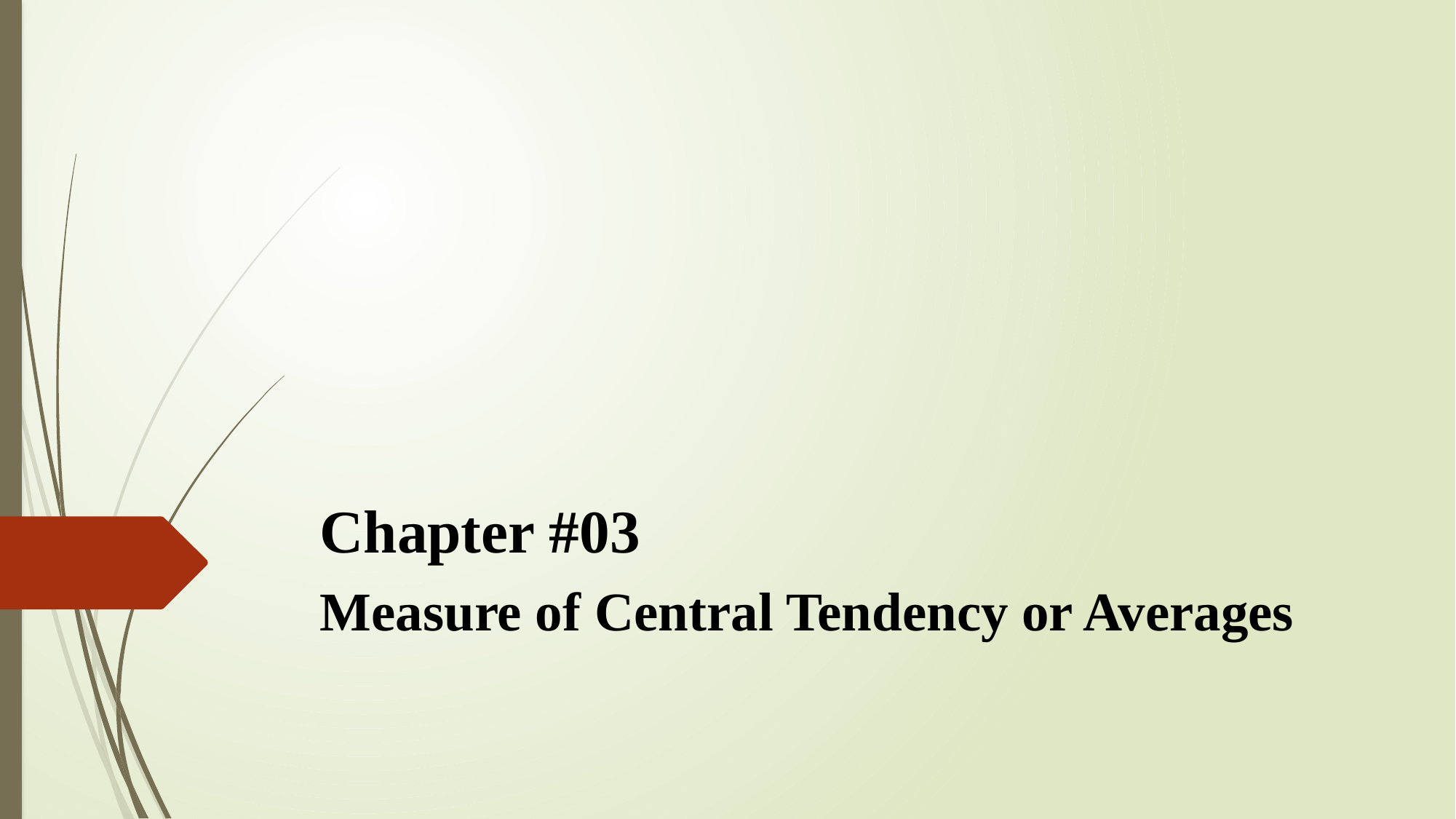

# Chapter #03
Measure of Central Tendency or Averages